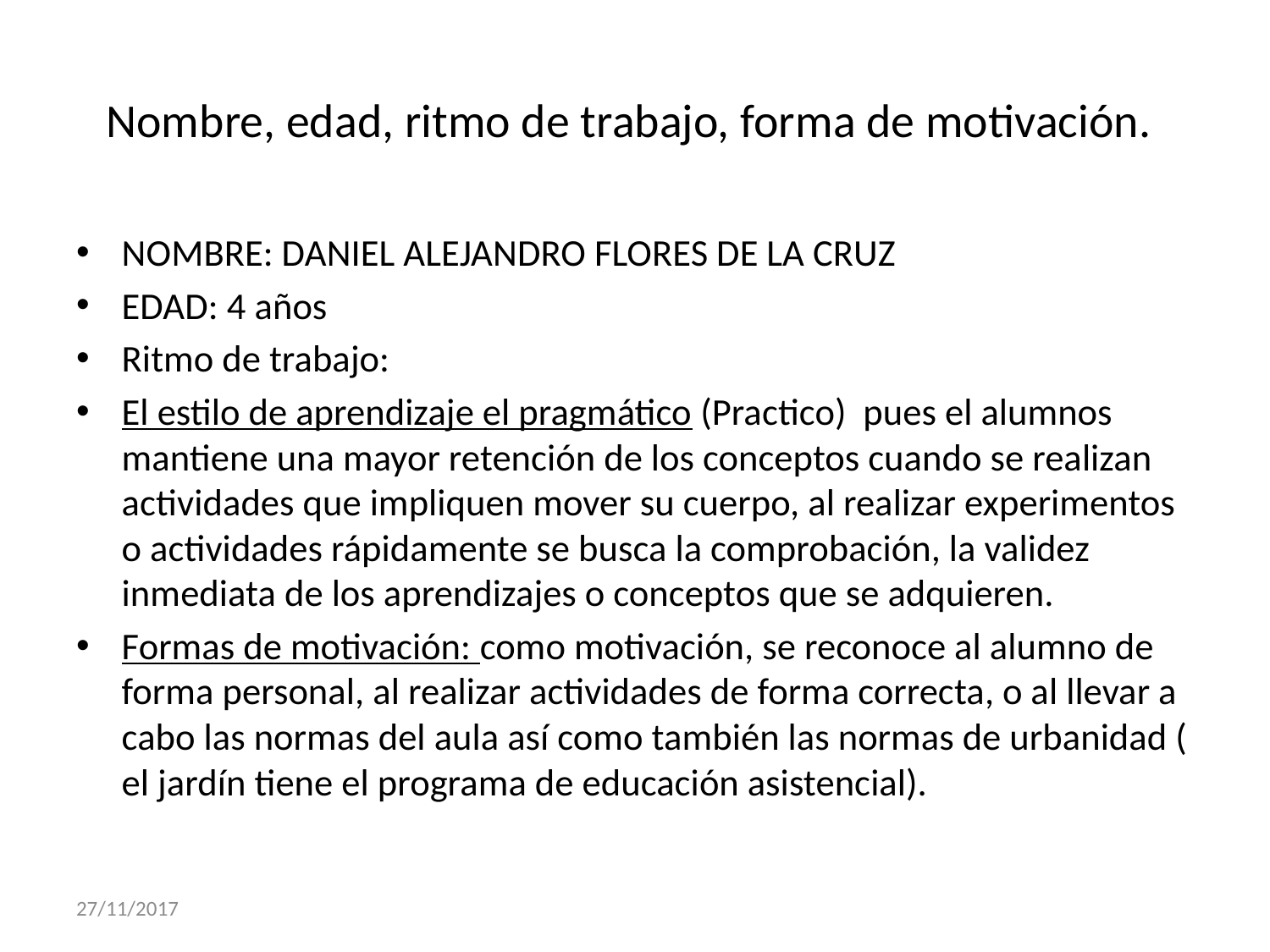

# Nombre, edad, ritmo de trabajo, forma de motivación.
NOMBRE: DANIEL ALEJANDRO FLORES DE LA CRUZ
EDAD: 4 años
Ritmo de trabajo:
El estilo de aprendizaje el pragmático (Practico)  pues el alumnos mantiene una mayor retención de los conceptos cuando se realizan actividades que impliquen mover su cuerpo, al realizar experimentos o actividades rápidamente se busca la comprobación, la validez inmediata de los aprendizajes o conceptos que se adquieren.
Formas de motivación: como motivación, se reconoce al alumno de forma personal, al realizar actividades de forma correcta, o al llevar a cabo las normas del aula así como también las normas de urbanidad ( el jardín tiene el programa de educación asistencial).

27/11/2017